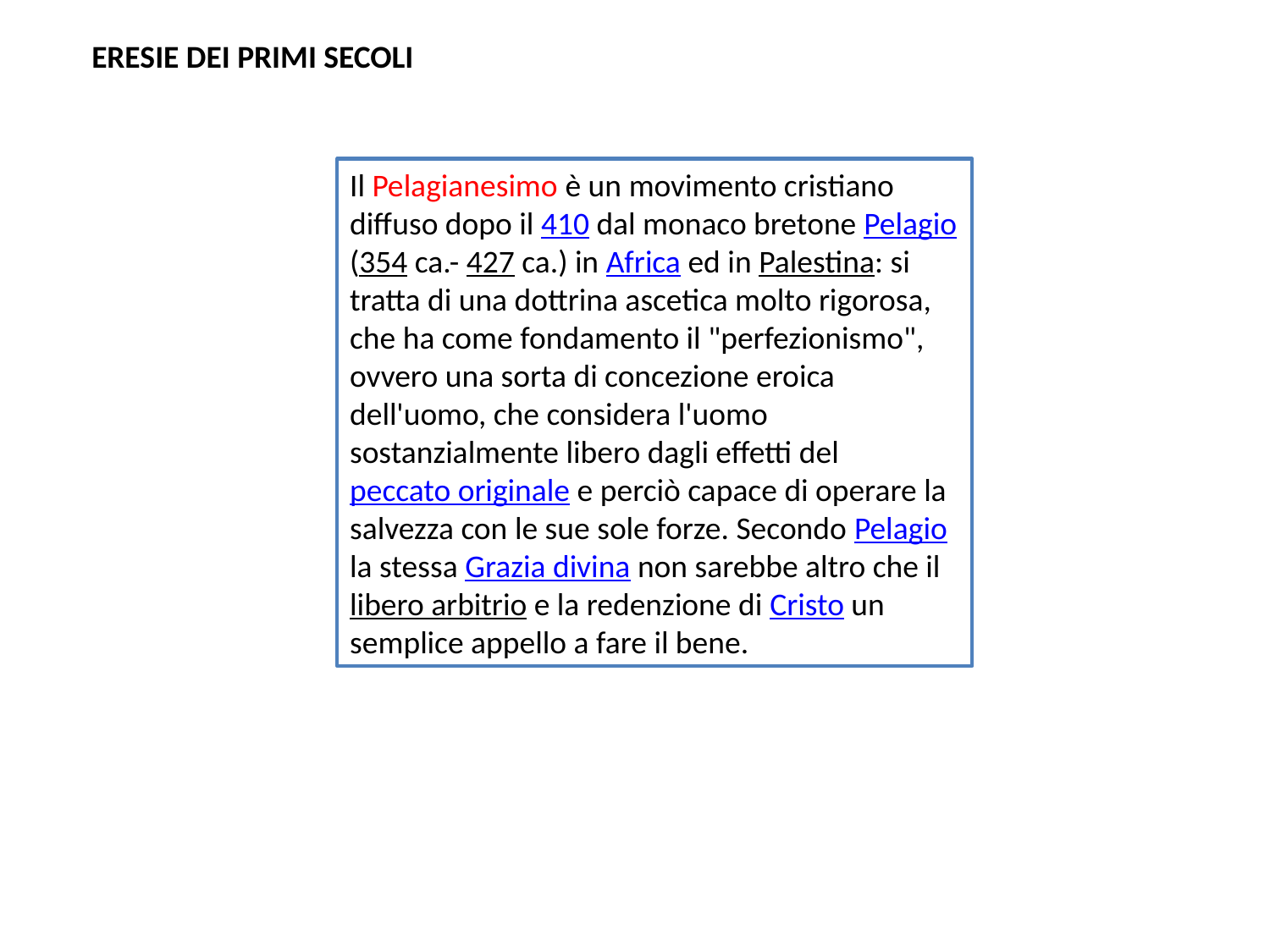

ERESIE DEI PRIMI SECOLI
Il Pelagianesimo è un movimento cristiano diffuso dopo il 410 dal monaco bretone Pelagio (354 ca.- 427 ca.) in Africa ed in Palestina: si tratta di una dottrina ascetica molto rigorosa, che ha come fondamento il "perfezionismo", ovvero una sorta di concezione eroica dell'uomo, che considera l'uomo sostanzialmente libero dagli effetti del peccato originale e perciò capace di operare la salvezza con le sue sole forze. Secondo Pelagio la stessa Grazia divina non sarebbe altro che il libero arbitrio e la redenzione di Cristo un semplice appello a fare il bene.